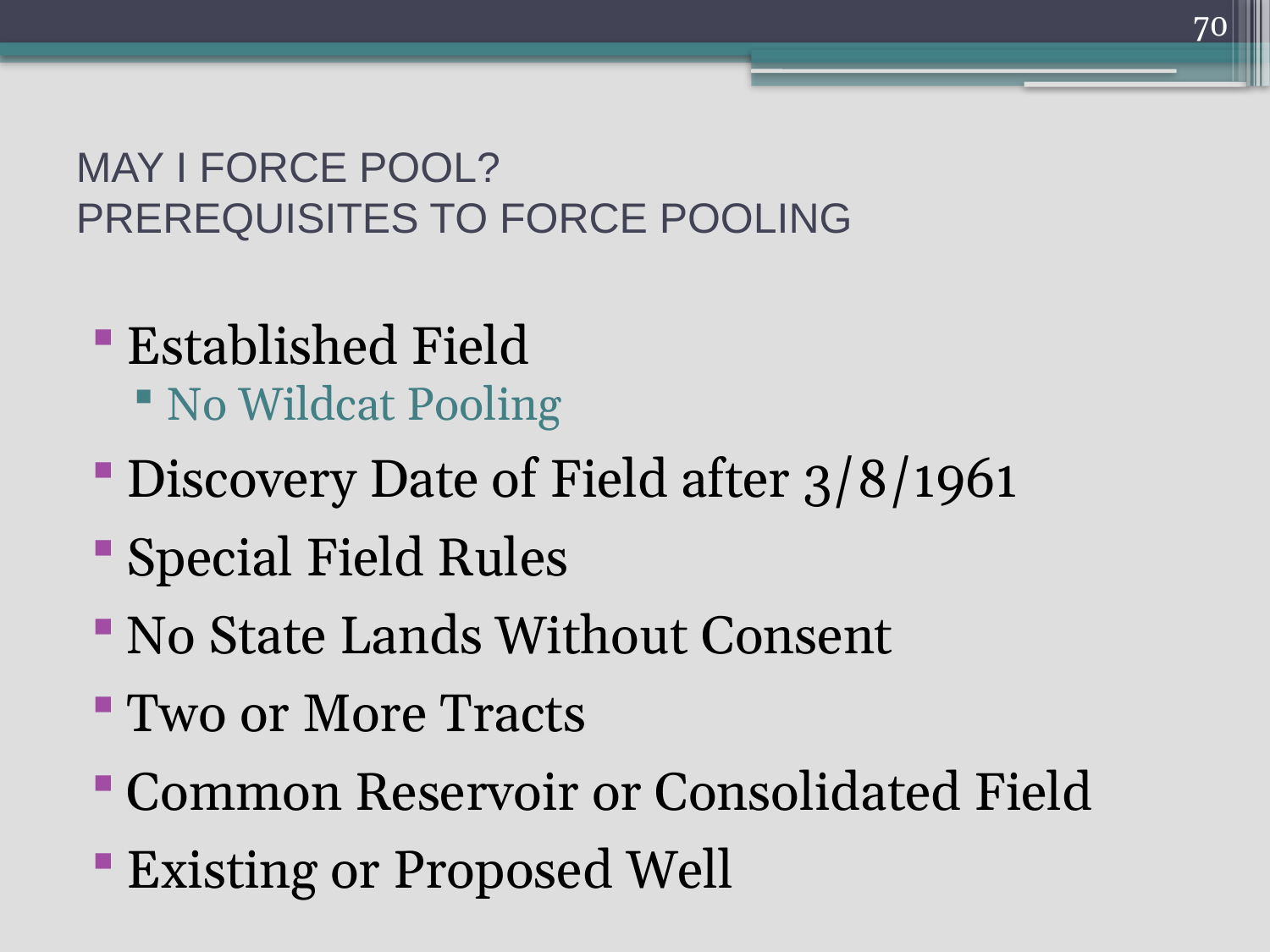

70
# MAY I FORCE POOL? PREREQUISITES TO FORCE POOLING
Established Field
No Wildcat Pooling
Discovery Date of Field after 3/8/1961
Special Field Rules
No State Lands Without Consent
Two or More Tracts
Common Reservoir or Consolidated Field
Existing or Proposed Well